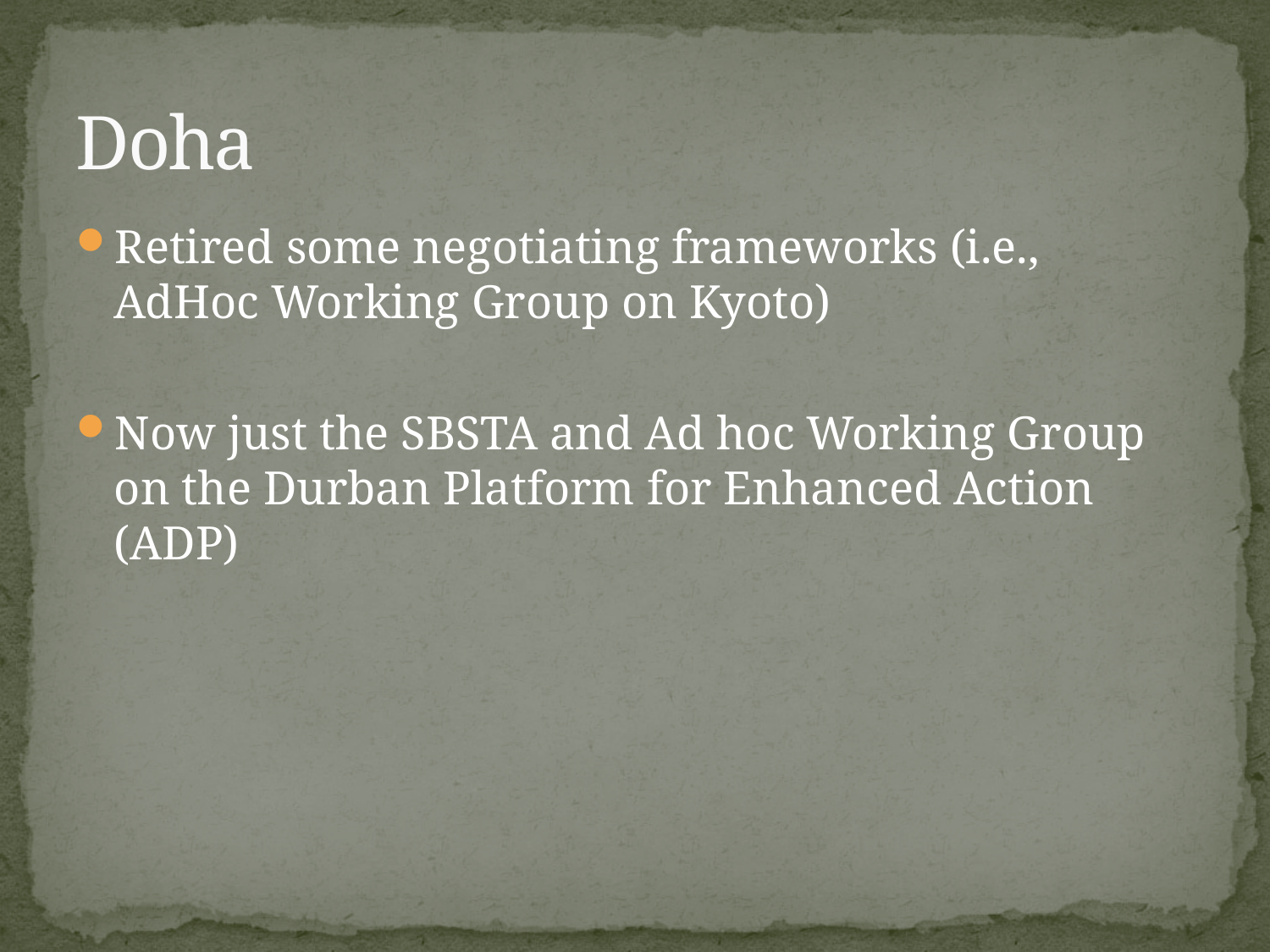

# Doha
Retired some negotiating frameworks (i.e., AdHoc Working Group on Kyoto)

Now just the SBSTA and Ad hoc Working Group on the Durban Platform for Enhanced Action (ADP)